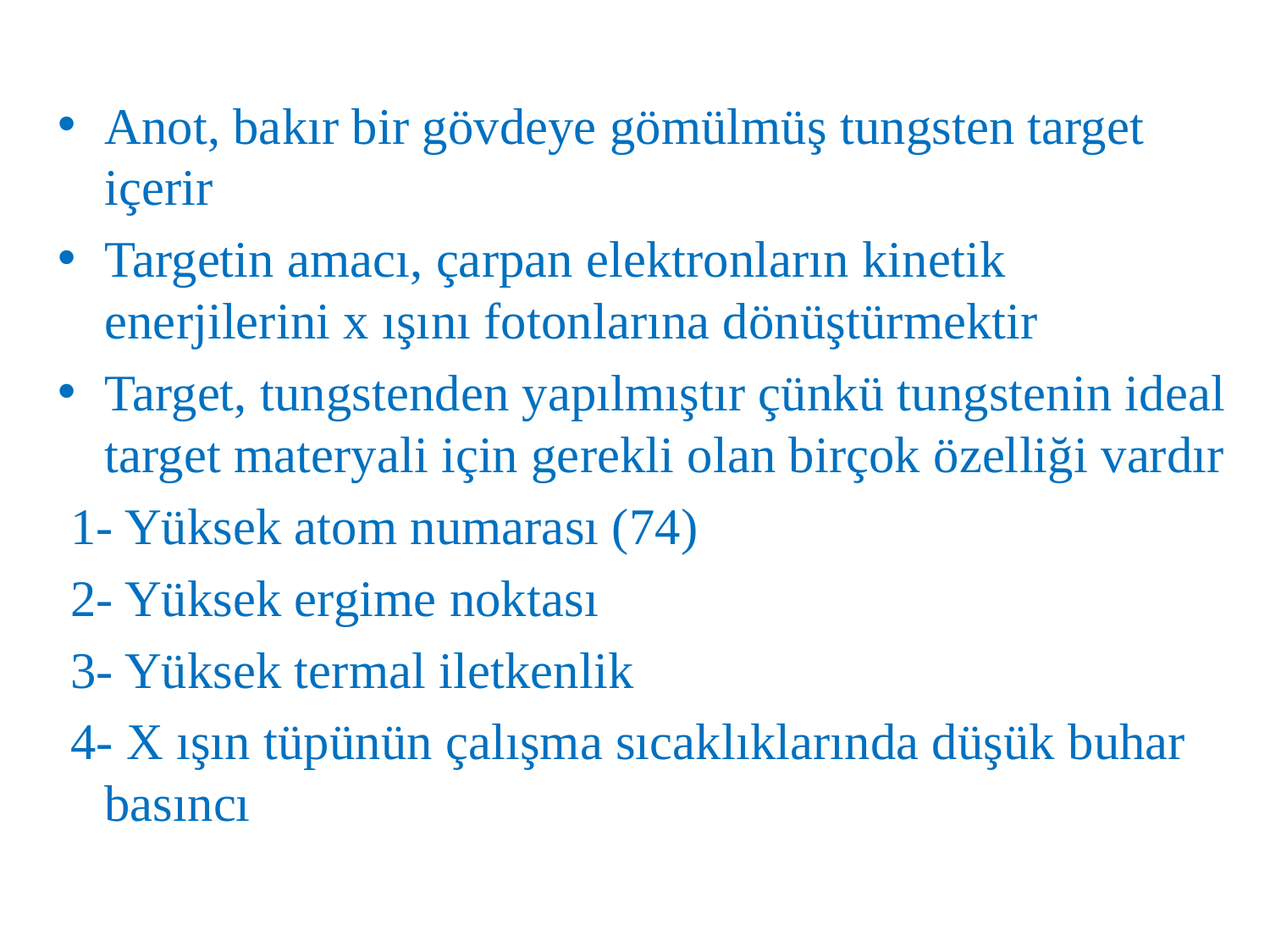

Anot, bakır bir gövdeye gömülmüş tungsten target içerir
Targetin amacı, çarpan elektronların kinetik enerjilerini x ışını fotonlarına dönüştürmektir
Target, tungstenden yapılmıştır çünkü tungstenin ideal target materyali için gerekli olan birçok özelliği vardır
 1- Yüksek atom numarası (74)
 2- Yüksek ergime noktası
 3- Yüksek termal iletkenlik
 4- X ışın tüpünün çalışma sıcaklıklarında düşük buhar basıncı